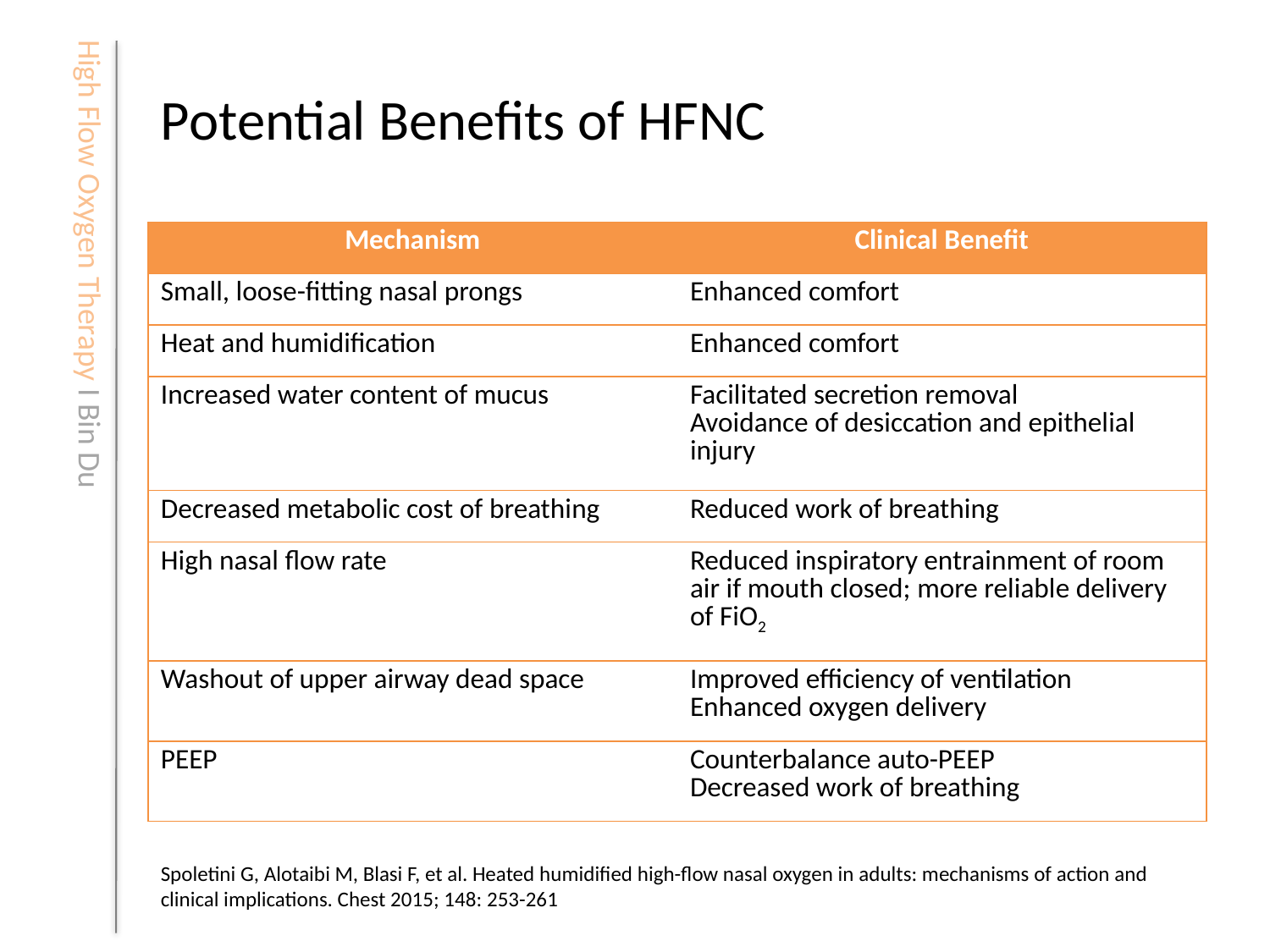

# Potential Benefits of HFNC
| Mechanism | Clinical Benefit |
| --- | --- |
| Small, loose-fitting nasal prongs | Enhanced comfort |
| Heat and humidification | Enhanced comfort |
| Increased water content of mucus | Facilitated secretion removal Avoidance of desiccation and epithelial injury |
| Decreased metabolic cost of breathing | Reduced work of breathing |
| High nasal flow rate | Reduced inspiratory entrainment of room air if mouth closed; more reliable delivery of FiO2 |
| Washout of upper airway dead space | Improved efficiency of ventilation Enhanced oxygen delivery |
| PEEP | Counterbalance auto-PEEP Decreased work of breathing |
Spoletini G, Alotaibi M, Blasi F, et al. Heated humidified high-flow nasal oxygen in adults: mechanisms of action and clinical implications. Chest 2015; 148: 253-261